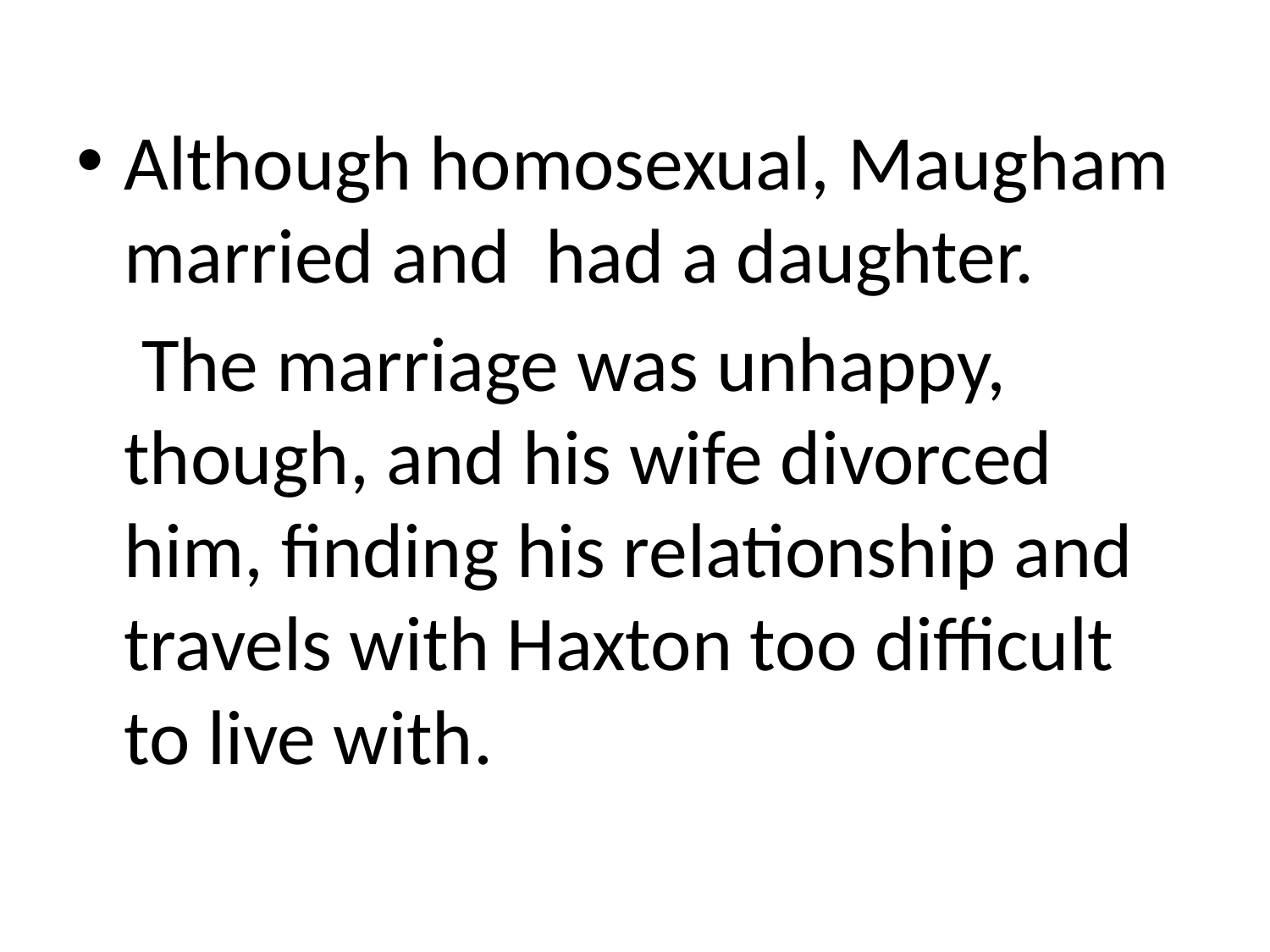

#
Although homosexual, Maugham married and  had a daughter.
	 The marriage was unhappy, though, and his wife divorced him, finding his relationship and travels with Haxton too difficult to live with.